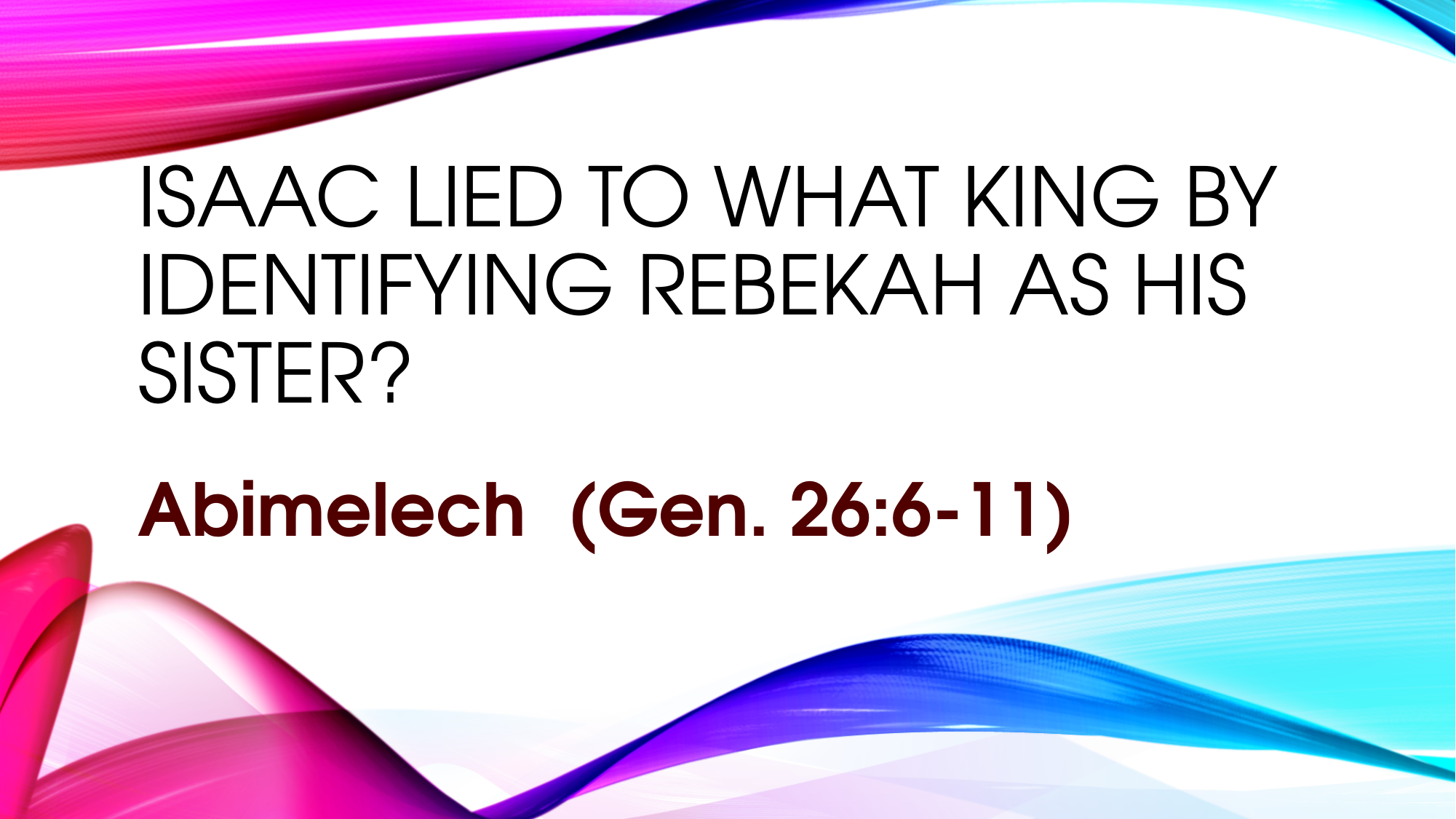

# Isaac lied to what king by identifying Rebekah as his sister?
Abimelech  (Gen. 26:6-11)